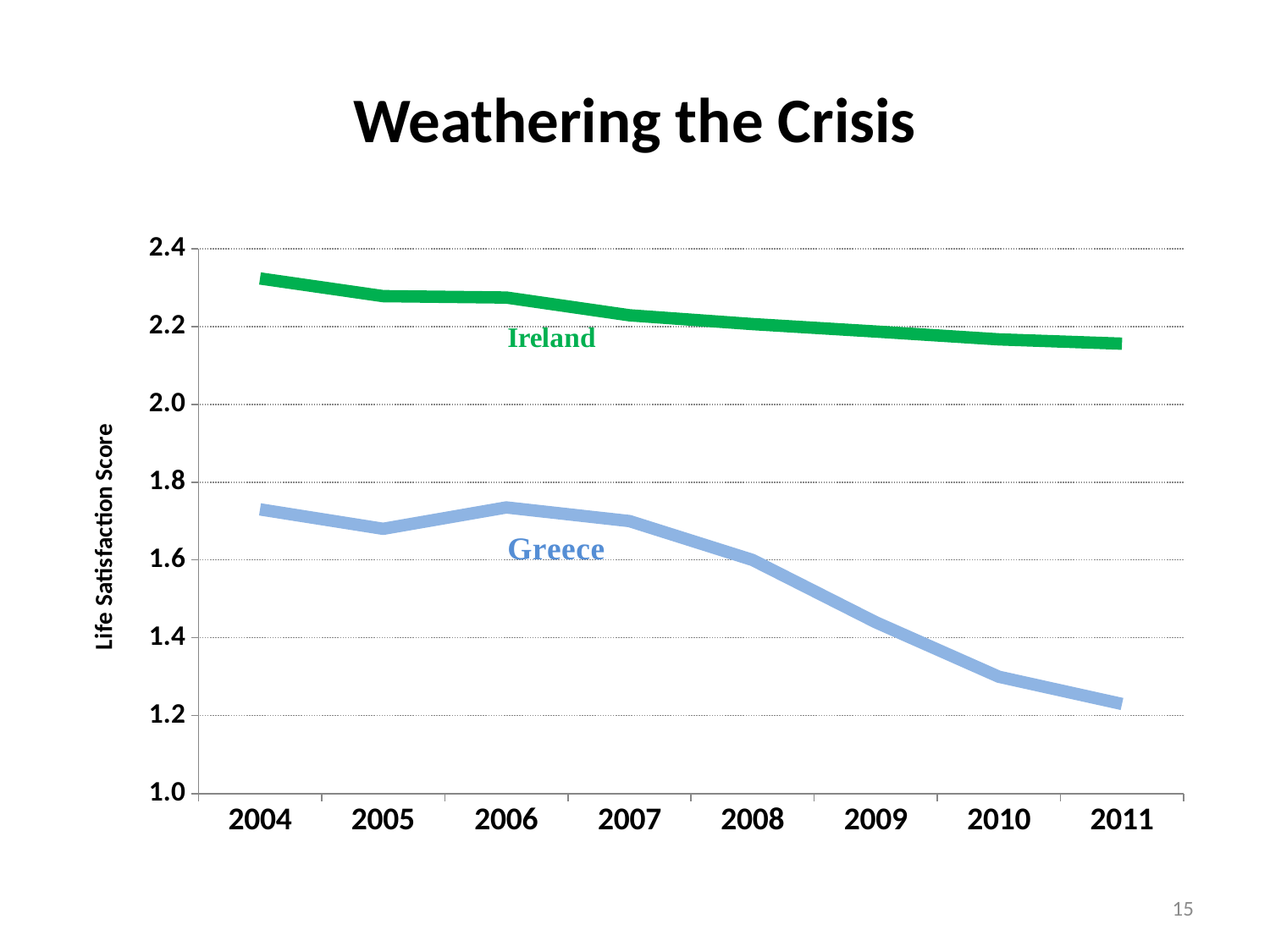

# Weathering the Crisis

### Chart

| Category | EL | IE |
|---|---|---|
| 2004 | 1.73 | 2.3232323232323226 |
| 2005 | 1.680000000000001 | 2.2777777777777817 |
| 2006 | 1.7349999999999992 | 2.2741187384044554 |
| 2007 | 1.7000000000000002 | 2.2285095856524455 |
| 2008 | 1.6 | 2.2059659090909087 |
| 2009 | 1.44 | 2.1868686868686846 |
| 2010 | 1.3 | 2.1666666666666665 |
| 2011 | 1.23 | 2.1556060606060603 |
15